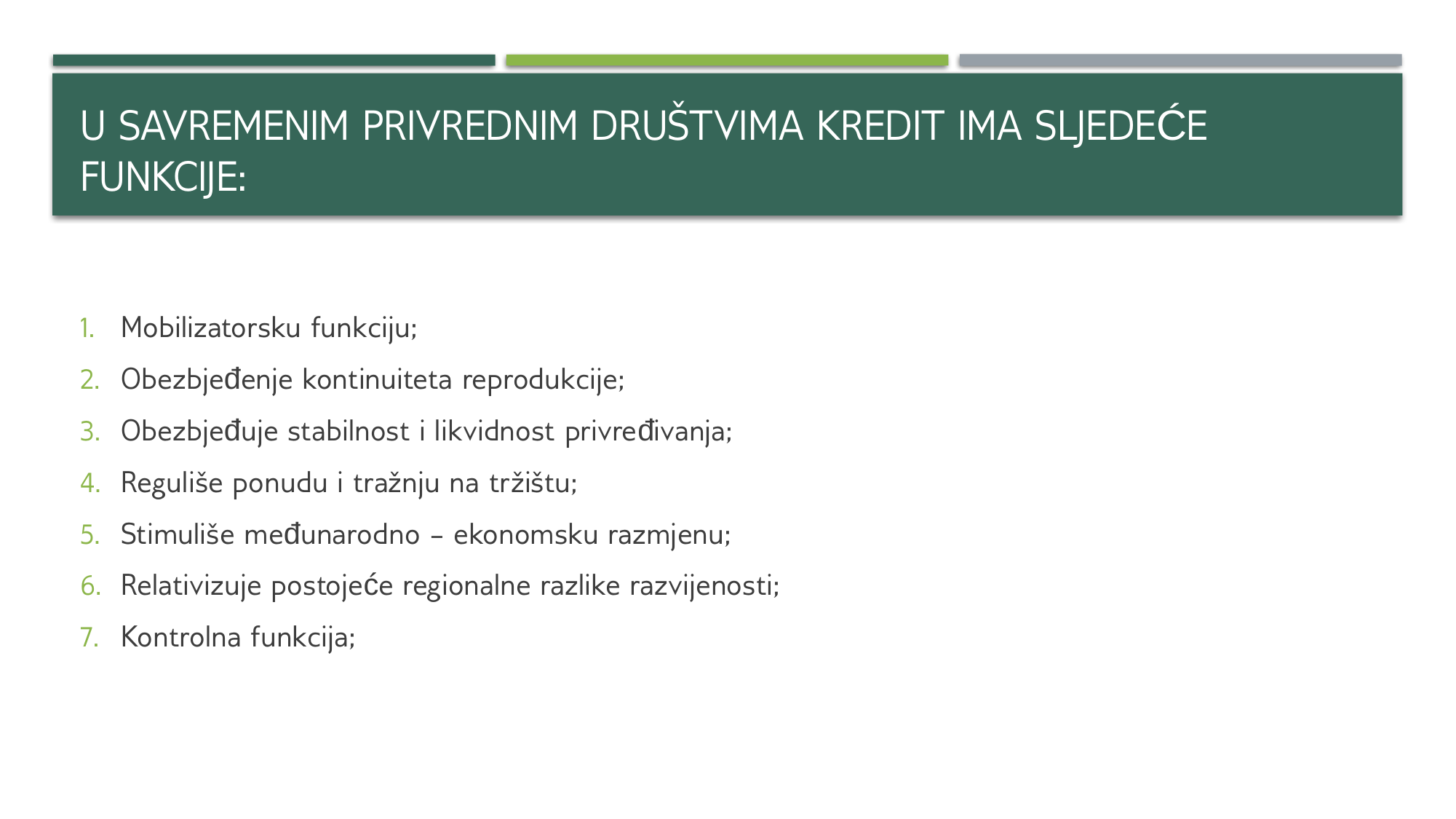

# U savremenim privrednim društvima kredit ima sljedeće funkcije:
Mobilizatorsku funkciju;
Obezbjeđenje kontinuiteta reprodukcije;
Obezbjeđuje stabilnost i likvidnost privređivanja;
Reguliše ponudu i tražnju na tržištu;
Stimuliše međunarodno – ekonomsku razmjenu;
Relativizuje postojeće regionalne razlike razvijenosti;
Kontrolna funkcija;